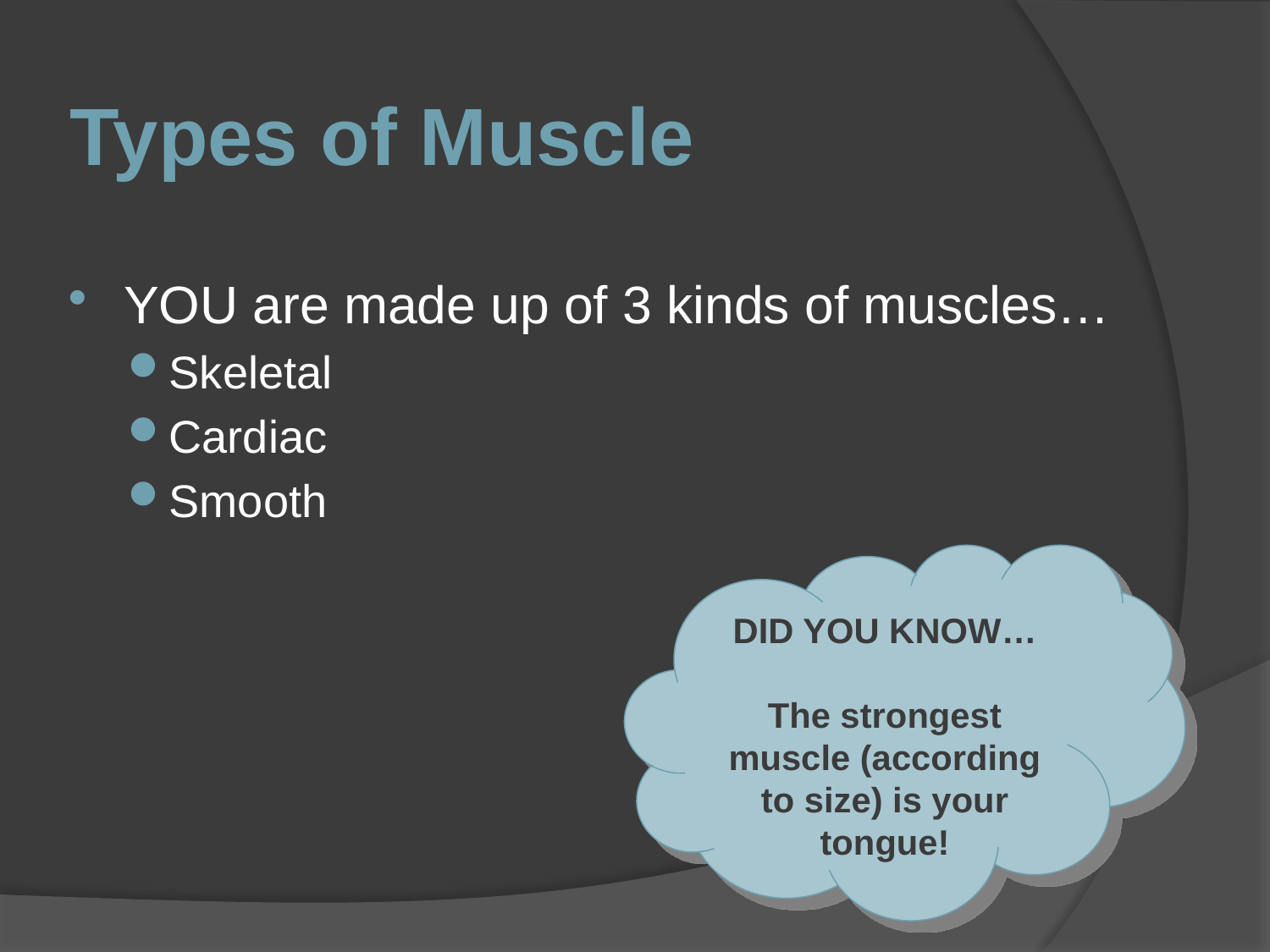

# Types of Muscle
YOU are made up of 3 kinds of muscles…
Skeletal
Cardiac
Smooth
DID YOU KNOW…

The strongest muscle (according to size) is your tongue!